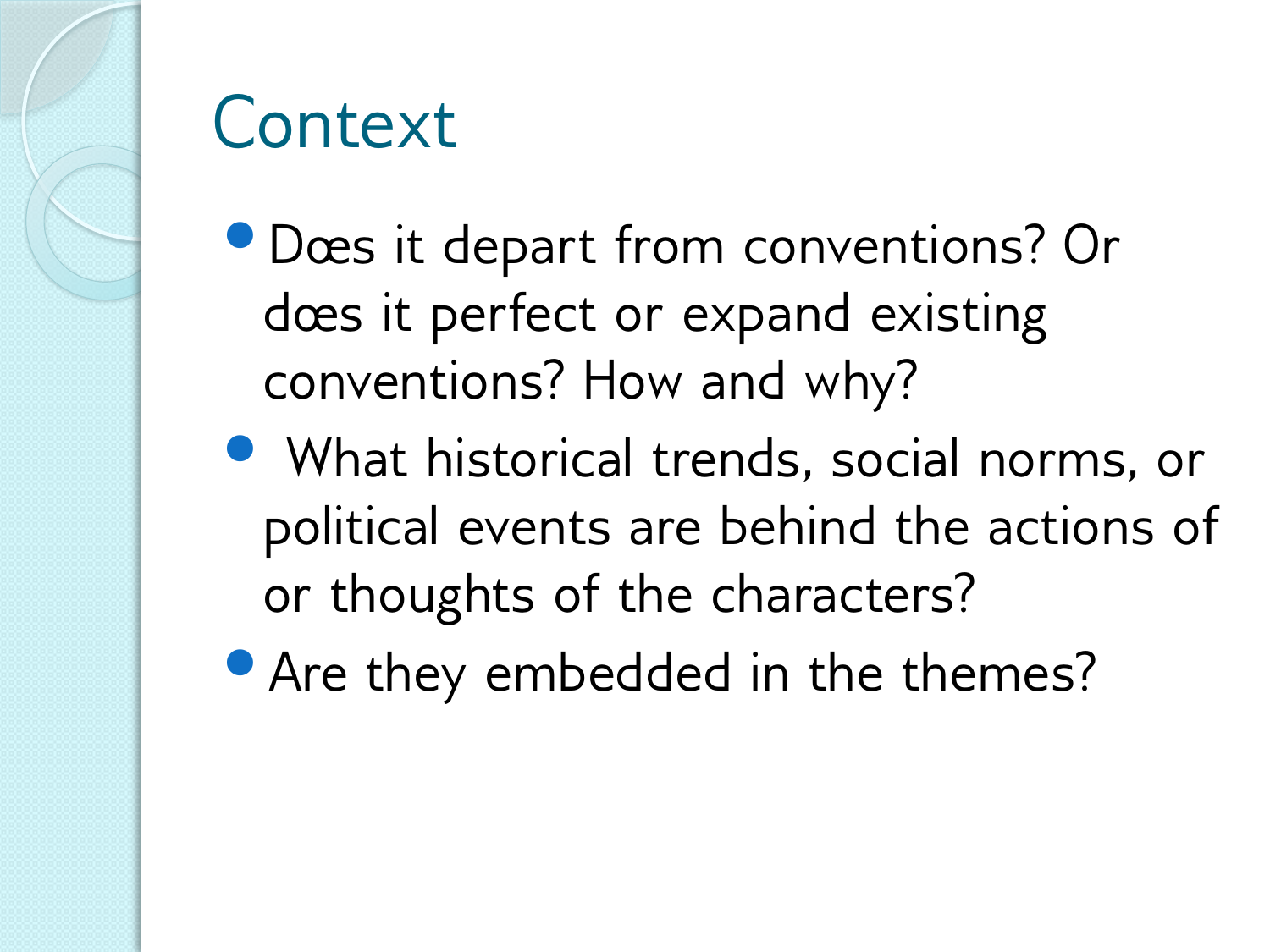

# Context
Does it depart from conventions? Or does it perfect or expand existing conventions? How and why?
 What historical trends, social norms, or political events are behind the actions of or thoughts of the characters?
Are they embedded in the themes?